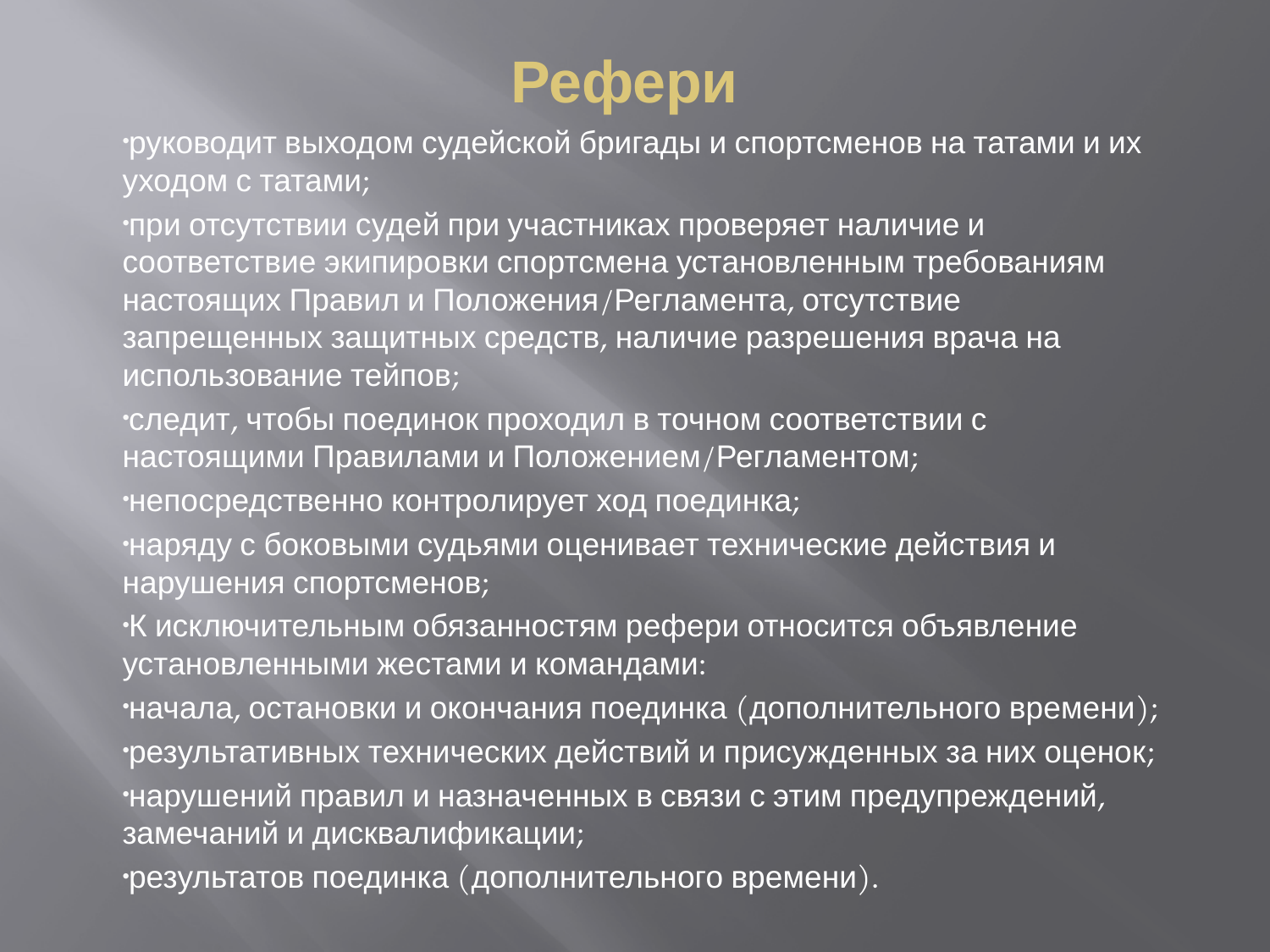

# Рефери
руководит выходом судейской бригады и спортсменов на татами и их уходом с татами;
при отсутствии судей при участниках проверяет наличие и соответствие экипировки спортсмена установленным требованиям настоящих Правил и Положения/Регламента, отсутствие запрещенных защитных средств, наличие разрешения врача на использование тейпов;
следит, чтобы поединок проходил в точном соответствии с настоящими Правилами и Положением/Регламентом;
непосредственно контролирует ход поединка;
наряду с боковыми судьями оценивает технические действия и нарушения спортсменов;
К исключительным обязанностям рефери относится объявление установленными жестами и командами:
начала, остановки и окончания поединка (дополнительного времени);
результативных технических действий и присужденных за них оценок;
нарушений правил и назначенных в связи с этим предупреждений, замечаний и дисквалификации;
результатов поединка (дополнительного времени).